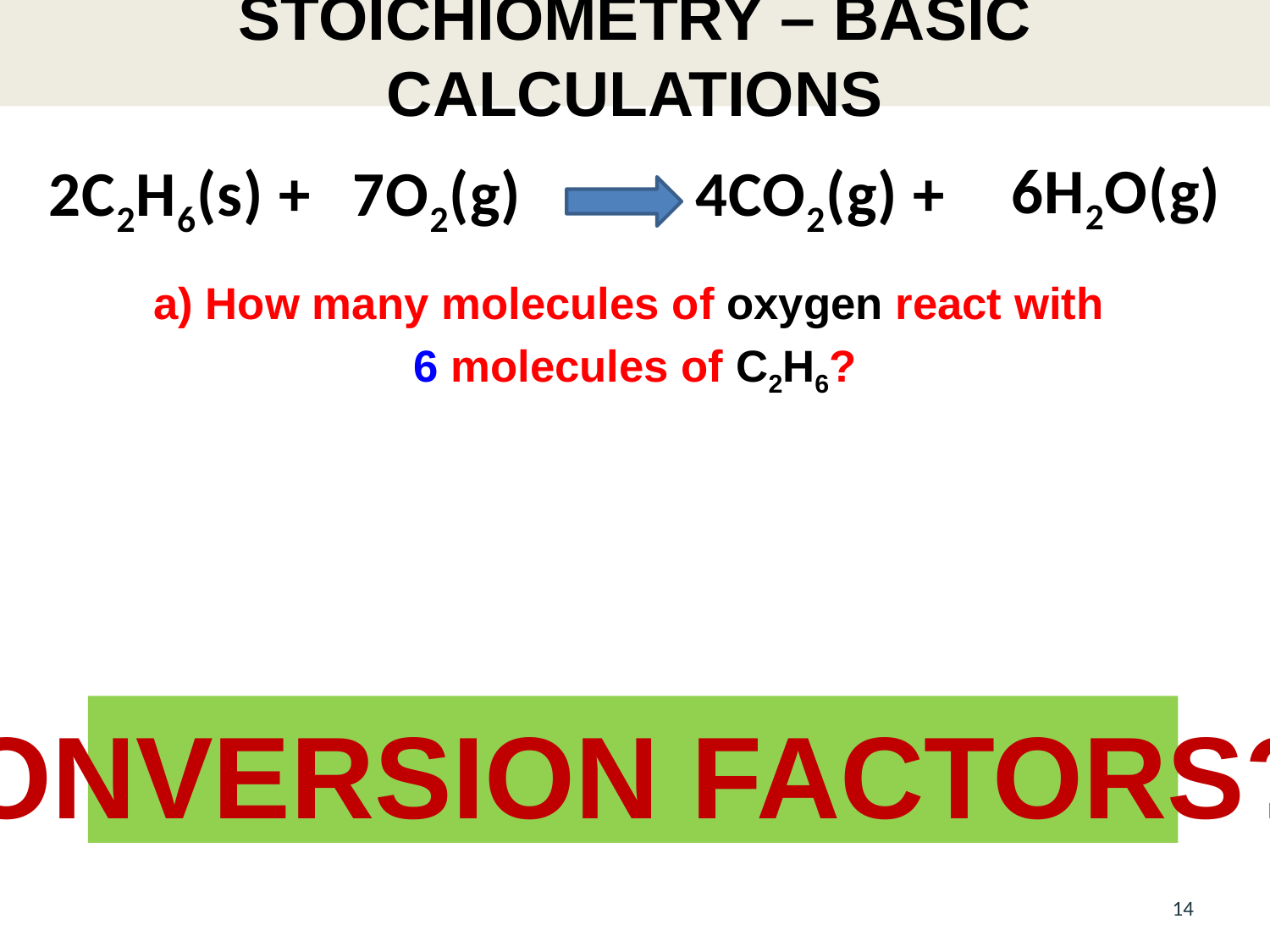

# STOICHIOMETRY – BASIC CALCULATIONS
6H2O(g)
7O2(g)
4CO2(g) +
2C2H6(s) +

a) How many molecules of oxygen react with
6 molecules of C2H6?
CONVERSION FACTORS??

14